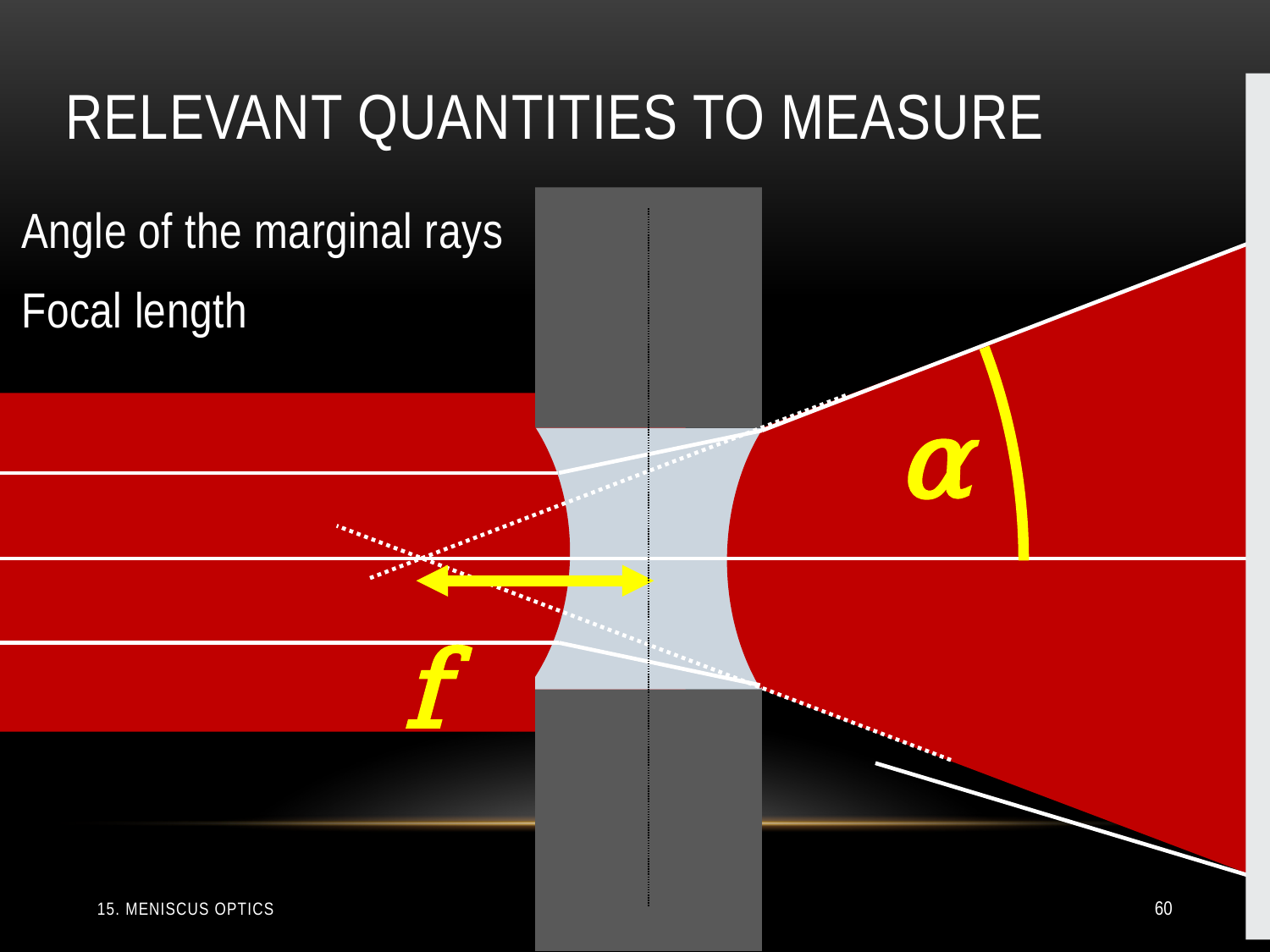

# Relevant quantities to measure

Angle of the marginal rays
Focal length

α

f

15. Meniscus optics
60